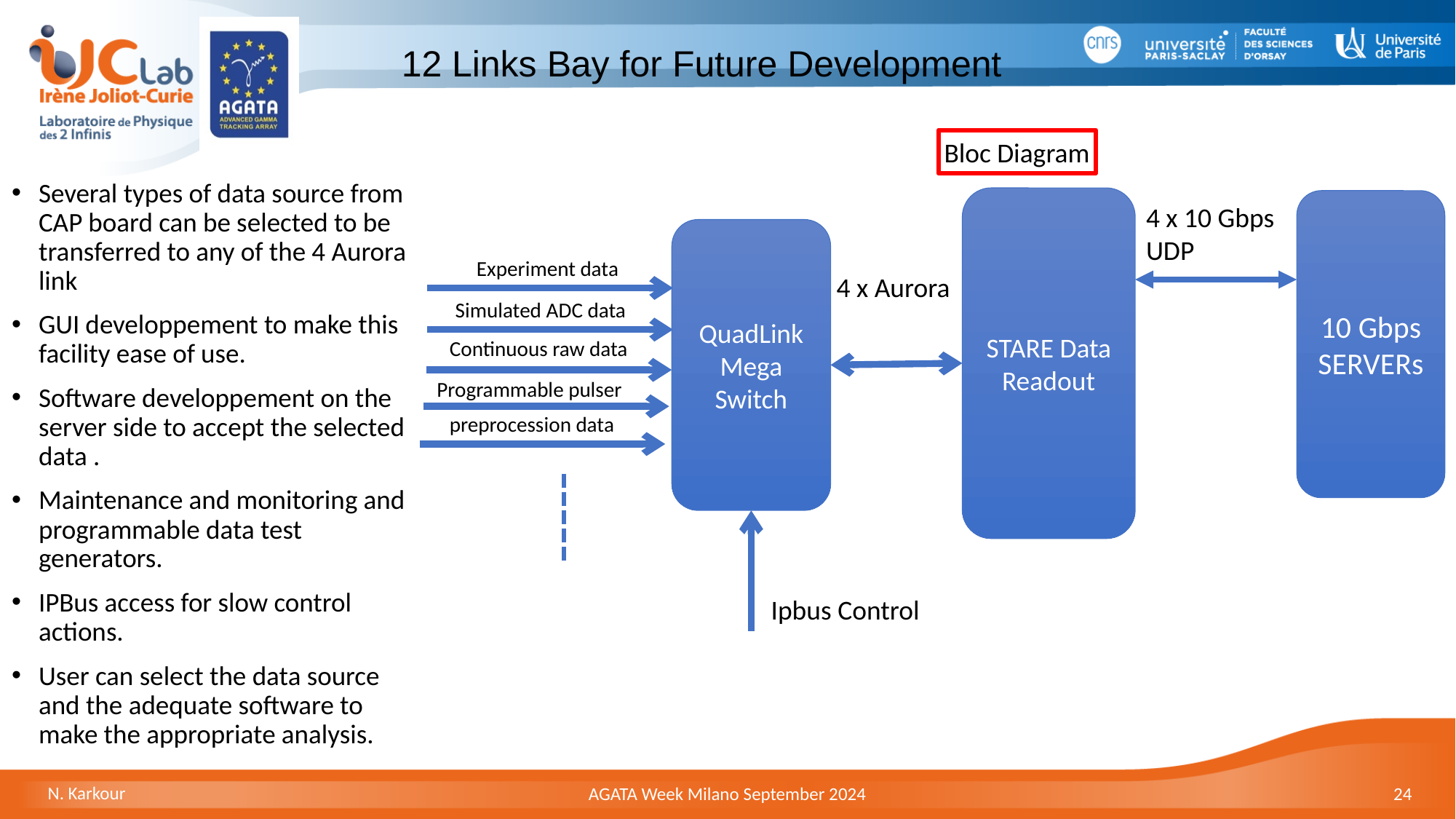

12 Links Bay for Future Development
Bloc Diagram
Several types of data source from CAP board can be selected to be transferred to any of the 4 Aurora link
GUI developpement to make this facility ease of use.
Software developpement on the server side to accept the selected data .
Maintenance and monitoring and programmable data test generators.
IPBus access for slow control actions.
User can select the data source and the adequate software to make the appropriate analysis.
STARE Data Readout
10 Gbps SERVERs
4 x 10 Gbps UDP
QuadLink Mega Switch
Experiment data
4 x Aurora
Simulated ADC data
Continuous raw data
Programmable pulser
preprocession data
Ipbus Control
N. Karkour
AGATA Week Milano September 2024
24